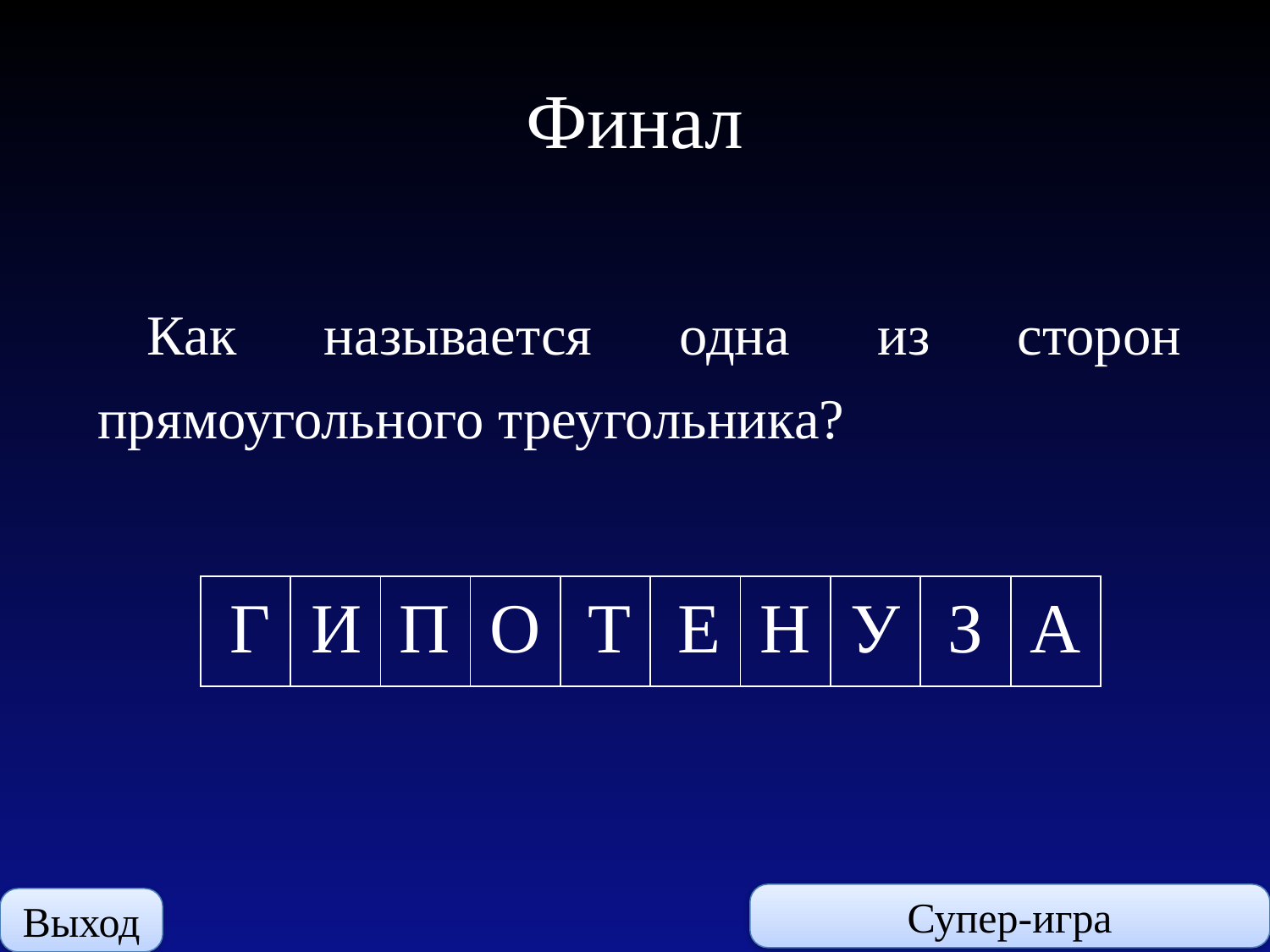

# Финал
Как называется одна из сторон прямоугольного треугольника?
Т
Н
Г
П
О
Е
У
З
А
И

Супер-игра
Выход